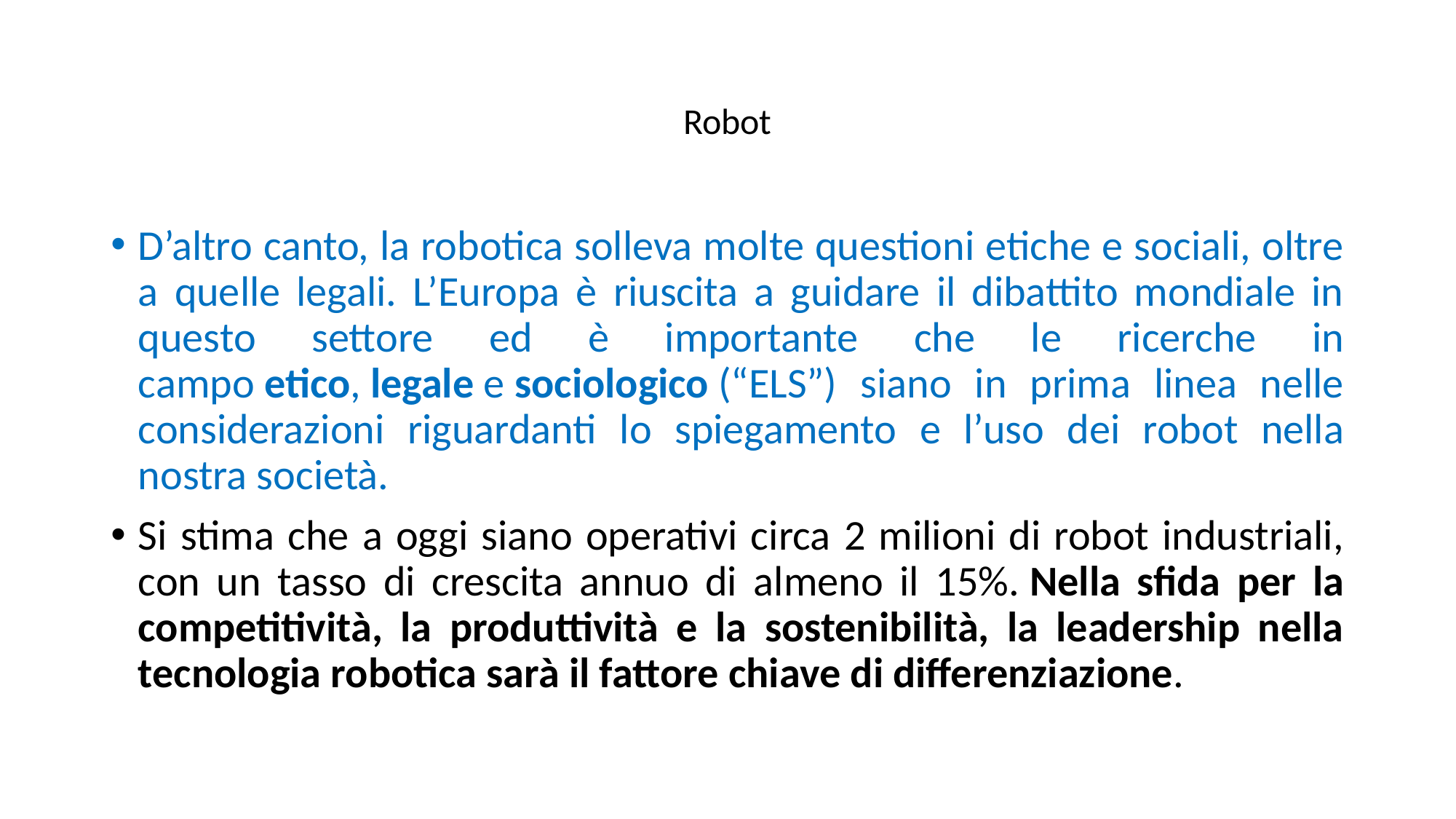

# Robot
D’altro canto, la robotica solleva molte questioni etiche e sociali, oltre a quelle legali. L’Europa è riuscita a guidare il dibattito mondiale in questo settore ed è importante che le ricerche in campo etico, legale e sociologico (“ELS”) siano in prima linea nelle considerazioni riguardanti lo spiegamento e l’uso dei robot nella nostra società.
Si stima che a oggi siano operativi circa 2 milioni di robot industriali, con un tasso di crescita annuo di almeno il 15%. Nella sfida per la competitività, la produttività e la sostenibilità, la leadership nella tecnologia robotica sarà il fattore chiave di differenziazione.